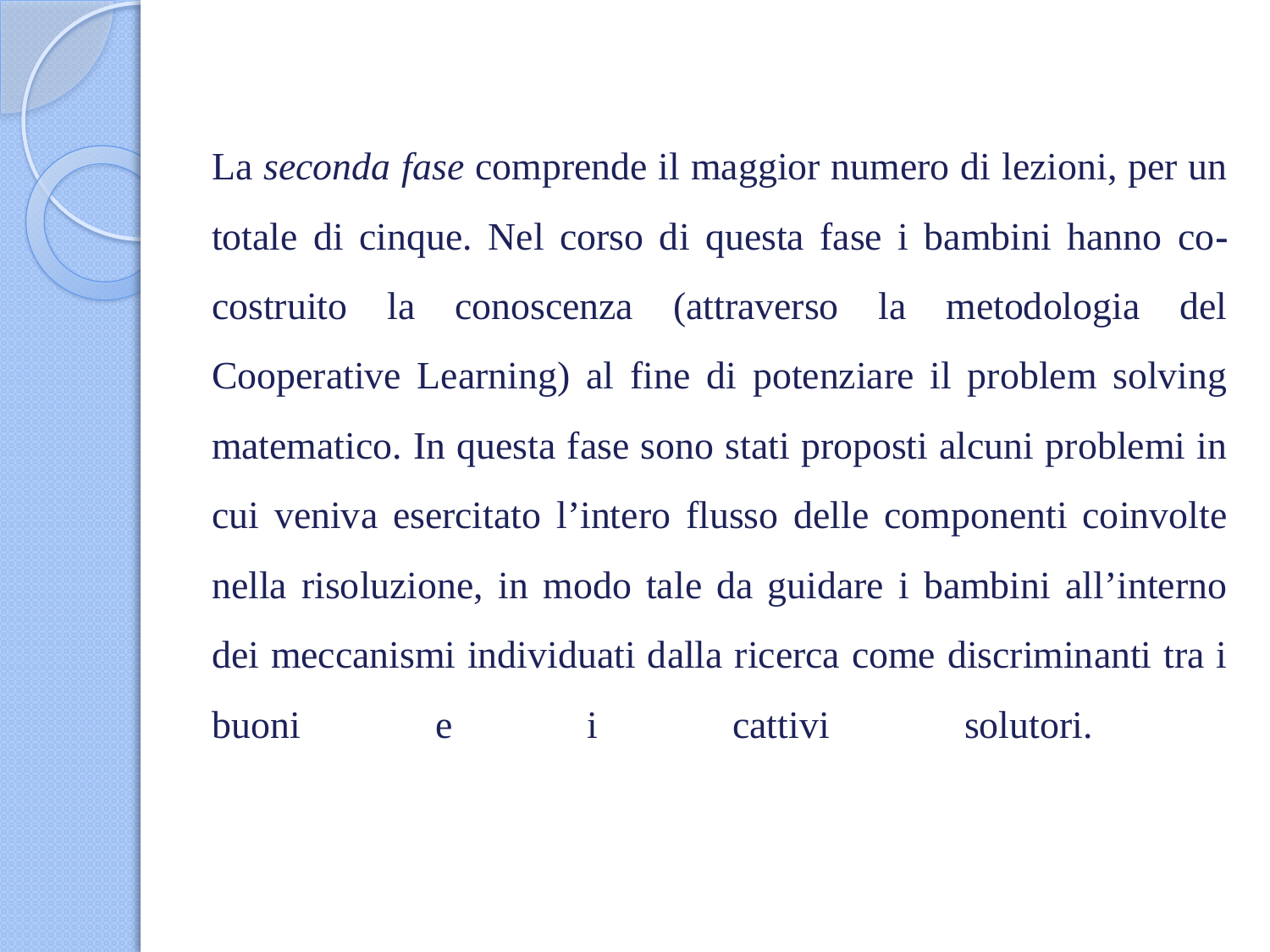

# La seconda fase comprende il maggior numero di lezioni, per un totale di cinque. Nel corso di questa fase i bambini hanno co-costruito la conoscenza (attraverso la metodologia del Cooperative Learning) al fine di potenziare il problem solving matematico. In questa fase sono stati proposti alcuni problemi in cui veniva esercitato l’intero flusso delle componenti coinvolte nella risoluzione, in modo tale da guidare i bambini all’interno dei meccanismi individuati dalla ricerca come discriminanti tra i buoni e i cattivi solutori.